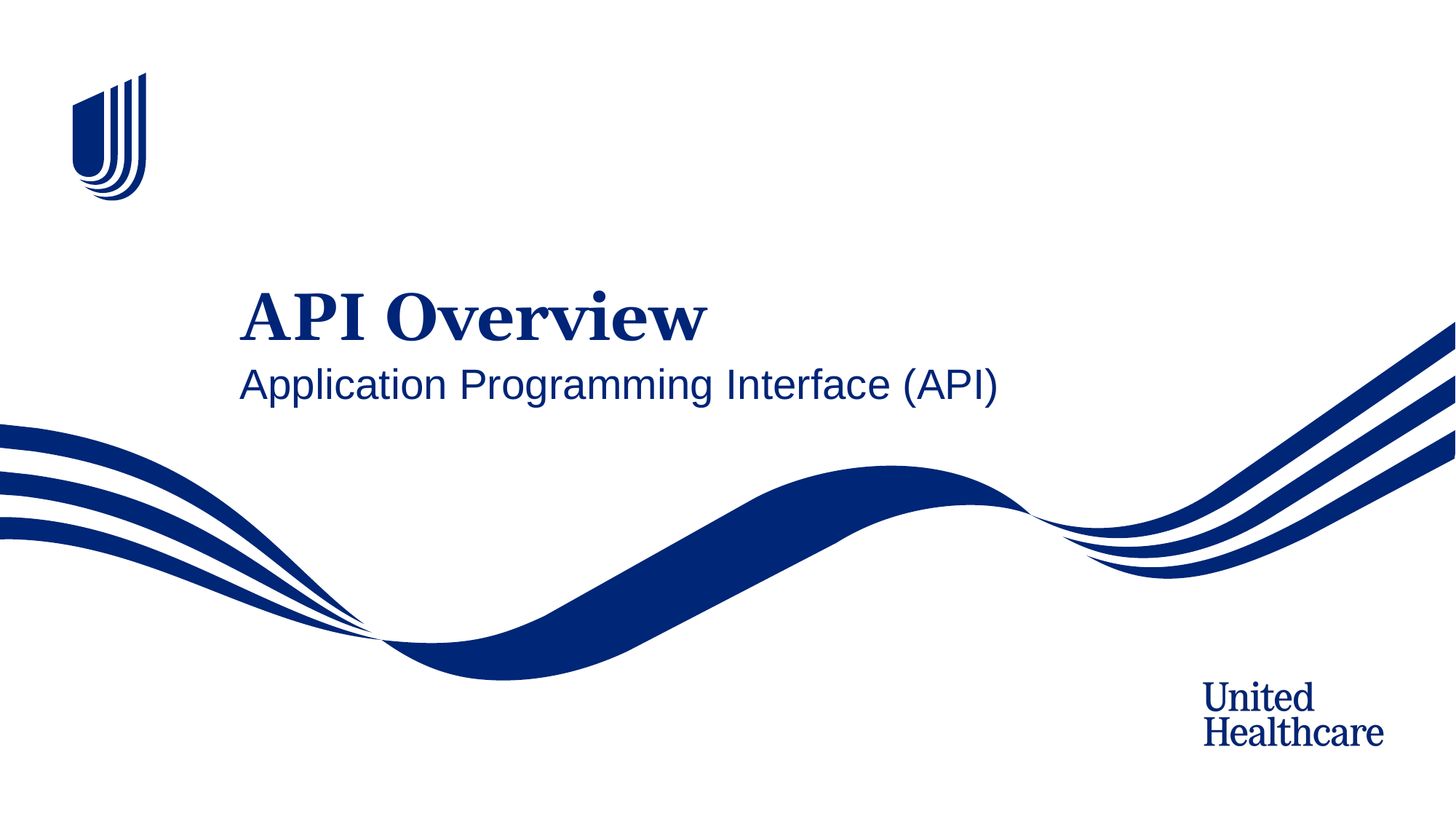

# API Overview
Application Programming Interface (API)